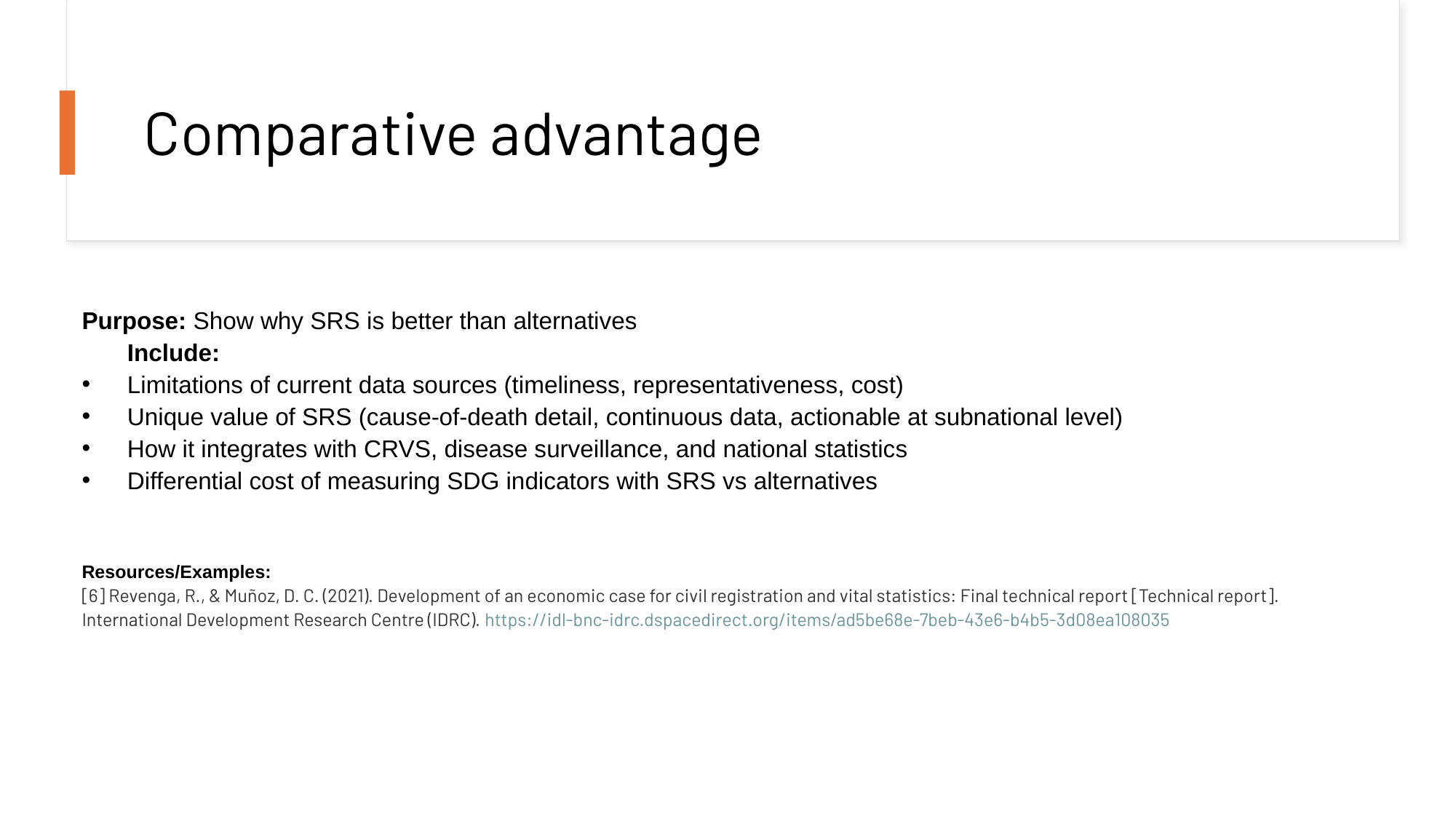

# Comparative advantage

Purpose: Show why SRS is better than alternatives
Include:
Limitations of current data sources (timeliness, representativeness, cost)
Unique value of SRS (cause-of-death detail, continuous data, actionable at subnational level)
How it integrates with CRVS, disease surveillance, and national statistics
Differential cost of measuring SDG indicators with SRS vs alternatives

Resources/Examples:
[6] Revenga, R., & Muñoz, D. C. (2021). Development of an economic case for civil registration and vital statistics: Final technical report [Technical report]. International Development Research Centre (IDRC). https://idl-bnc-idrc.dspacedirect.org/items/ad5be68e-7beb-43e6-b4b5-3d08ea108035